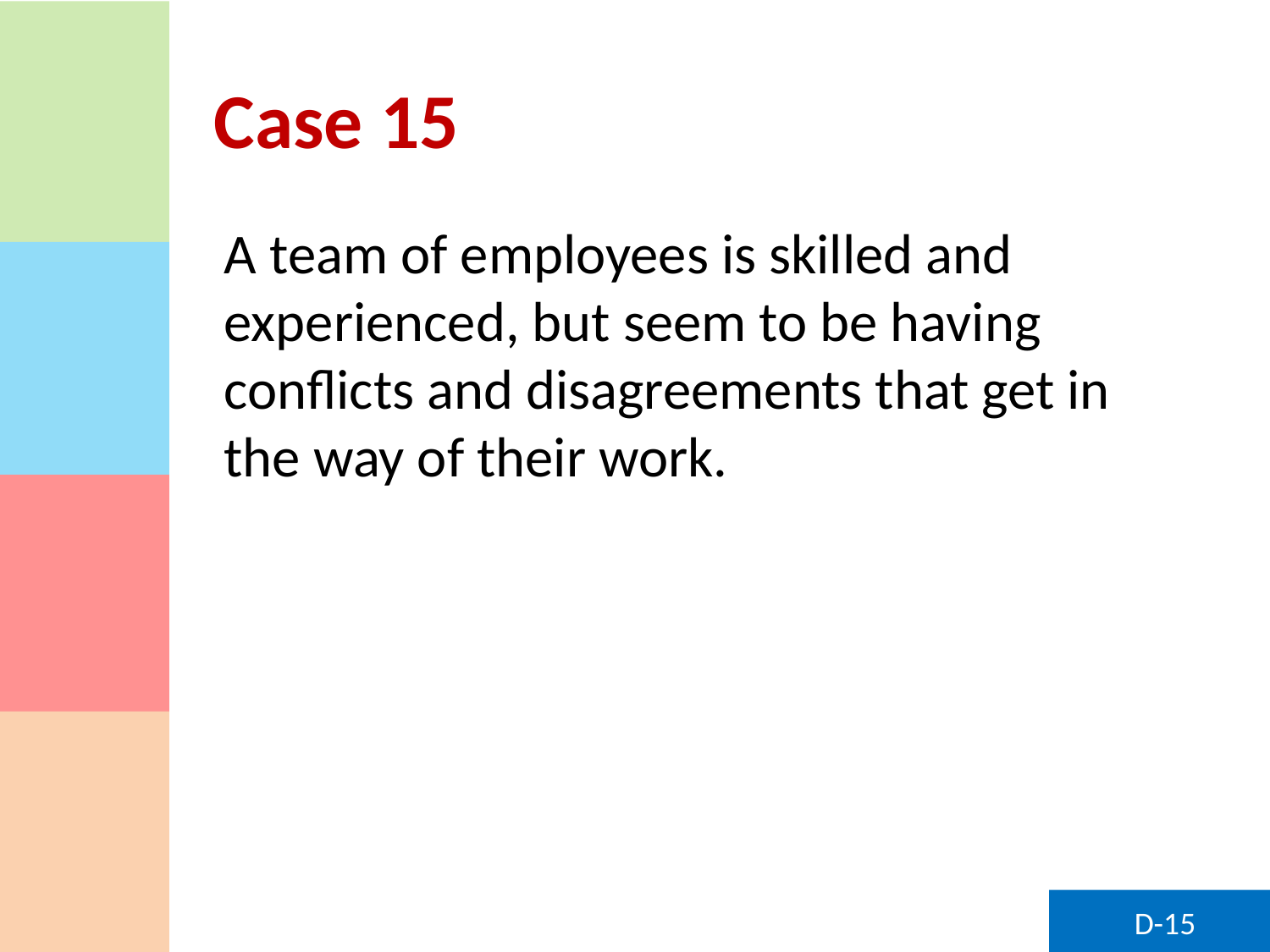

# Case 15
A team of employees is skilled and experienced, but seem to be having conflicts and disagreements that get in the way of their work.
D-15